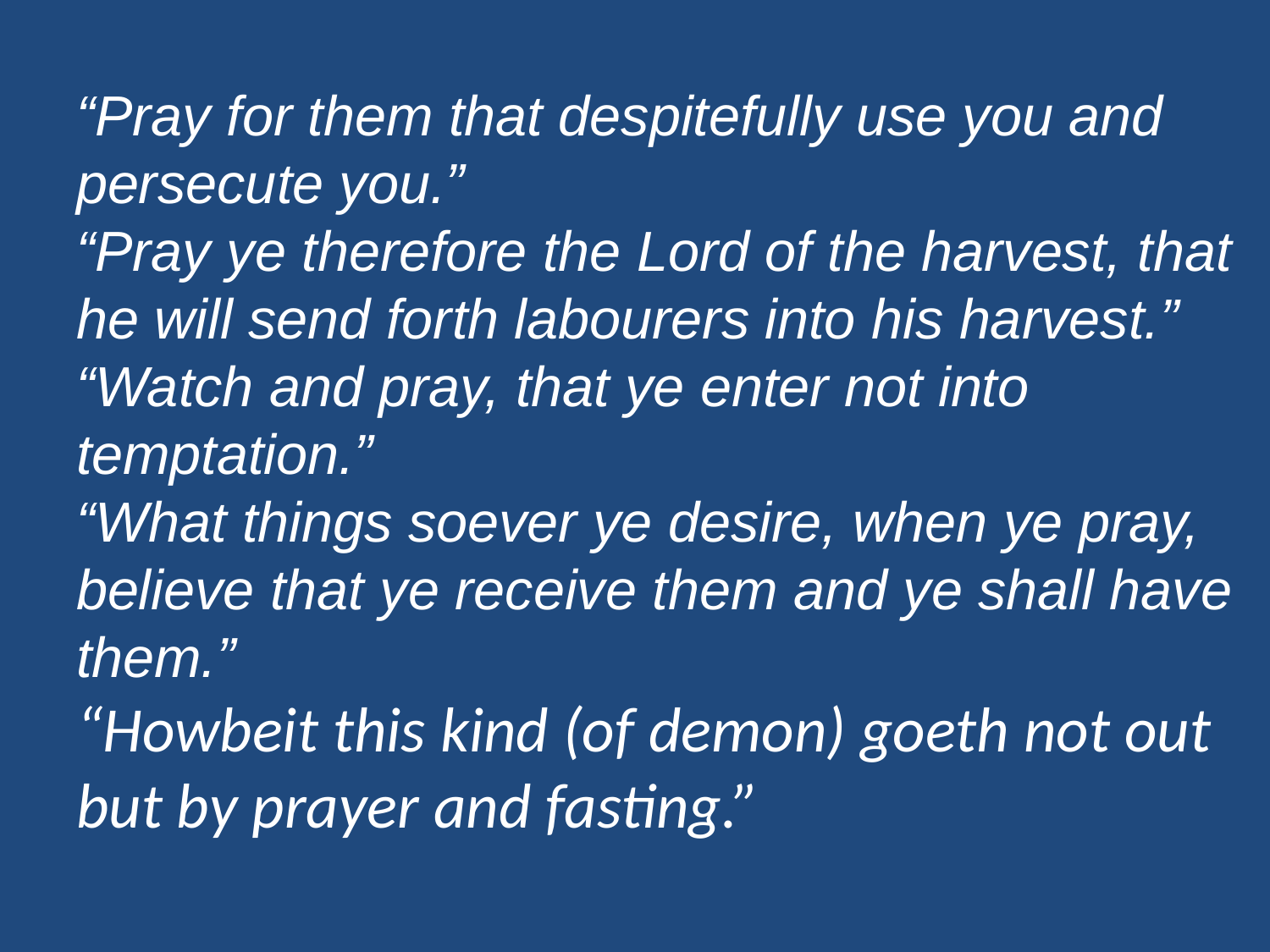

“Pray for them that despitefully use you and persecute you.”
“Pray ye therefore the Lord of the harvest, that he will send forth labourers into his harvest.”
“Watch and pray, that ye enter not into temptation.”
“What things soever ye desire, when ye pray, believe that ye receive them and ye shall have them.”
“Howbeit this kind (of demon) goeth not out but by prayer and fasting.”